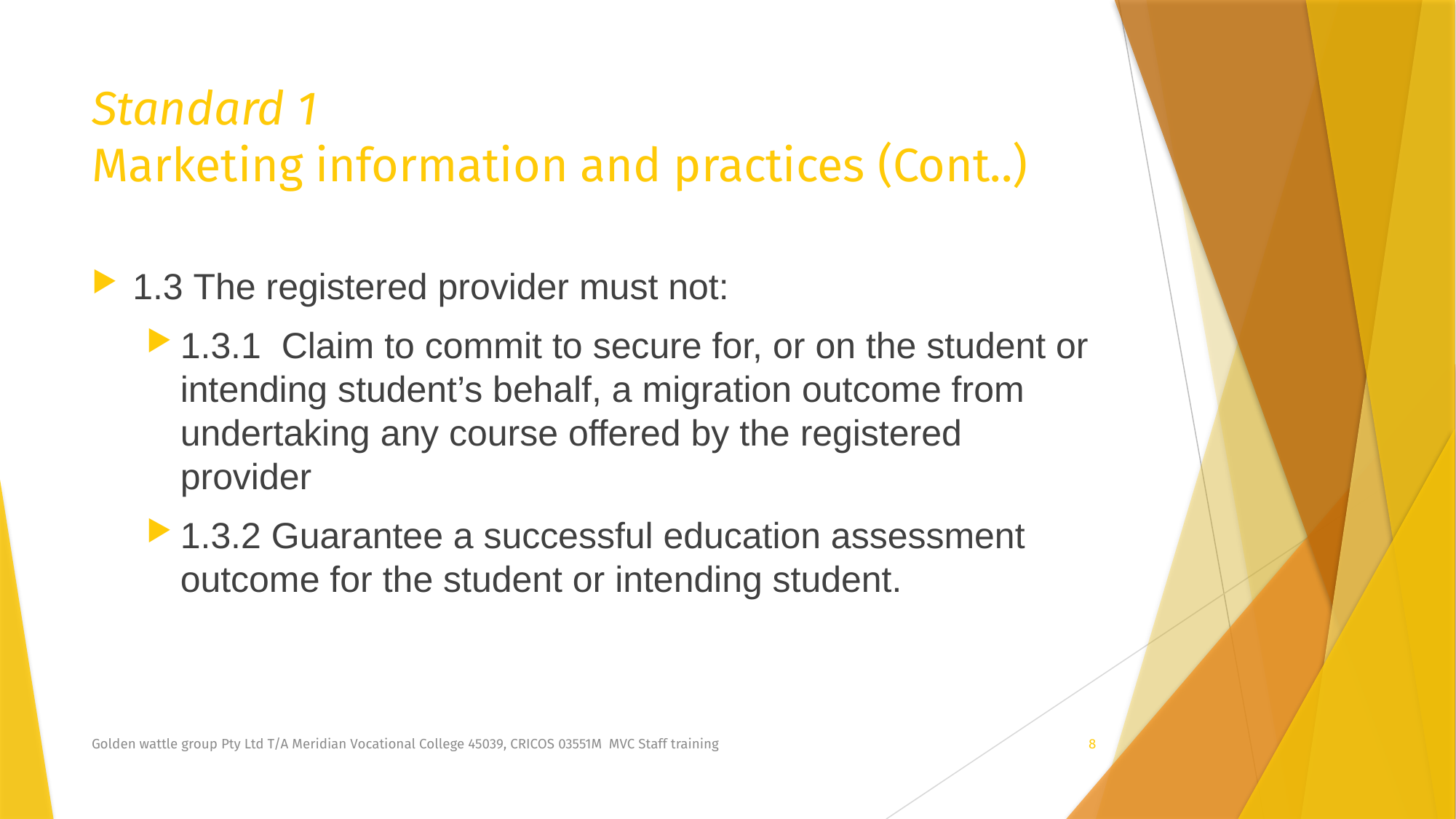

# Standard 1 Marketing information and practices (Cont..)
1.3 The registered provider must not:
1.3.1  Claim to commit to secure for, or on the student or intending student’s behalf, a migration outcome from undertaking any course offered by the registered provider
1.3.2 Guarantee a successful education assessment outcome for the student or intending student.

Golden wattle group Pty Ltd T/A Meridian Vocational College 45039, CRICOS 03551M  MVC Staff training
8